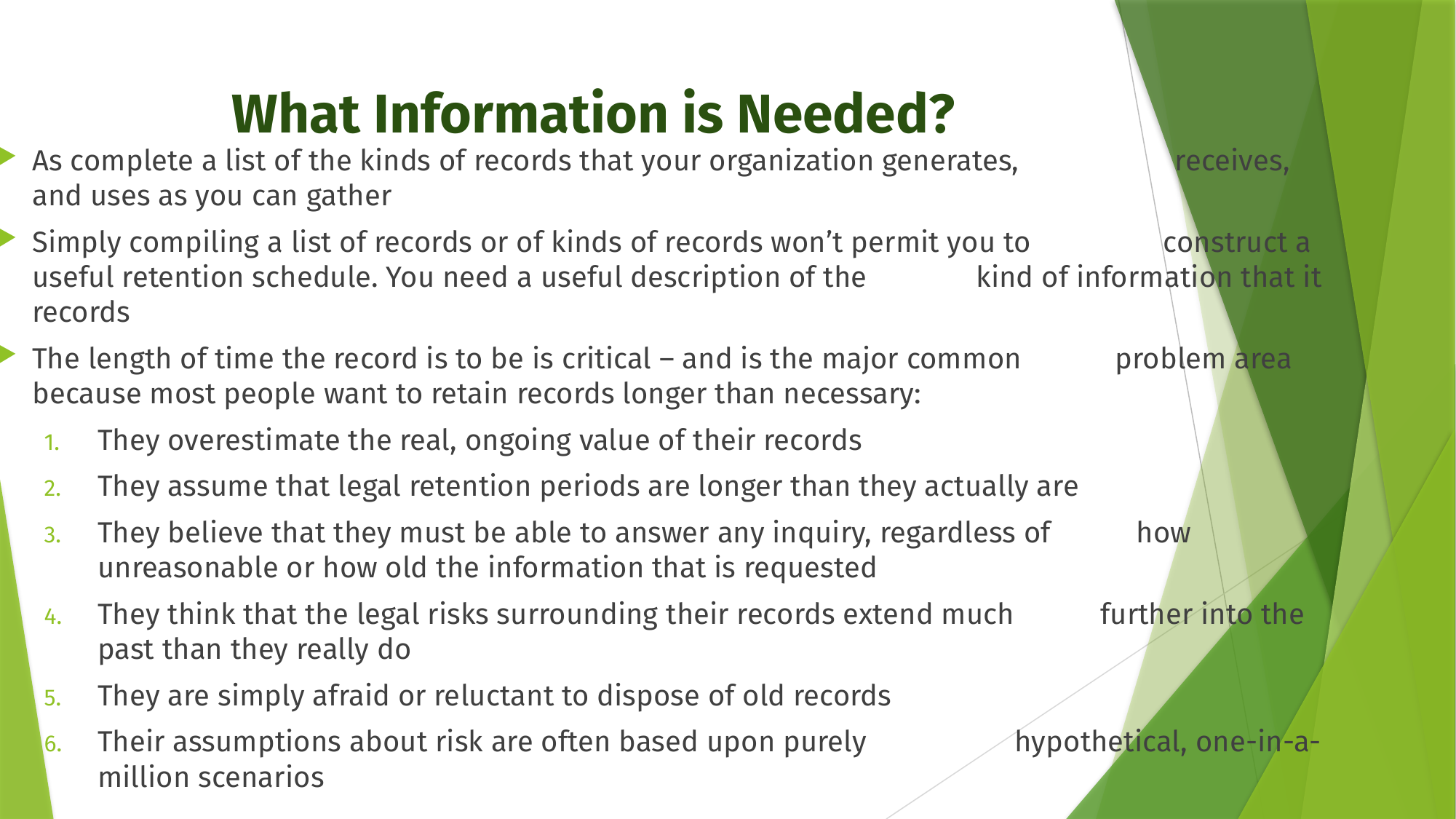

# What Information is Needed?
As complete a list of the kinds of records that your organization generates,                    receives, and uses as you can gather
Simply compiling a list of records or of kinds of records won’t permit you to                 construct a useful retention schedule. You need a useful description of the              kind of information that it records
The length of time the record is to be is critical – and is the major common            problem area because most people want to retain records longer than necessary:
They overestimate the real, ongoing value of their records
They assume that legal retention periods are longer than they actually are
They believe that they must be able to answer any inquiry, regardless of           how unreasonable or how old the information that is requested
They think that the legal risks surrounding their records extend much           further into the past than they really do
They are simply afraid or reluctant to dispose of old records
Their assumptions about risk are often based upon purely                   hypothetical, one-in-a-million scenarios